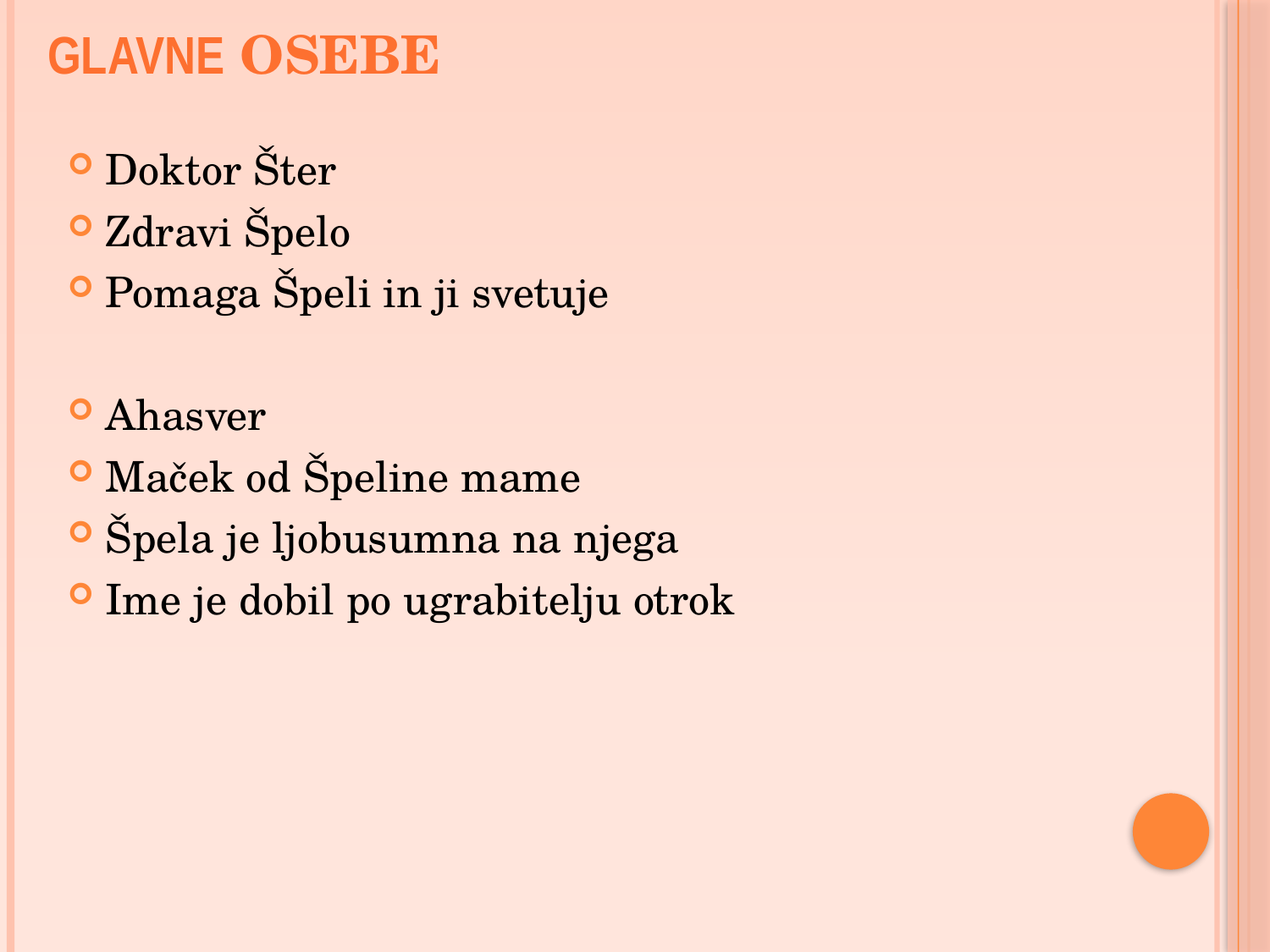

# Glavne osebe
Doktor Šter
Zdravi Špelo
Pomaga Špeli in ji svetuje

Ahasver
Maček od Špeline mame
Špela je ljobusumna na njega
Ime je dobil po ugrabitelju otrok